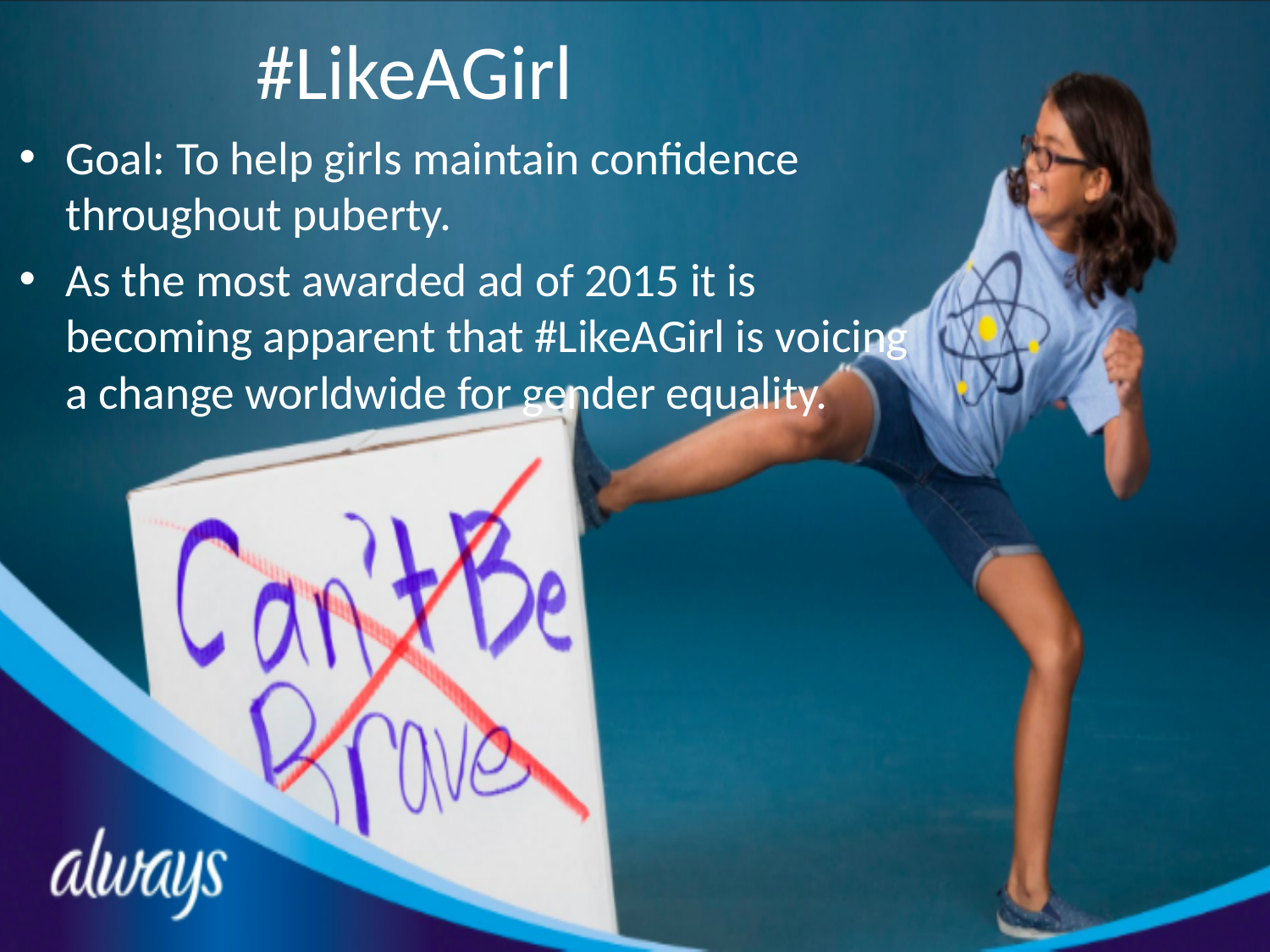

# #LikeAGirl
Goal: To help girls maintain confidence throughout puberty.
As the most awarded ad of 2015 it is becoming apparent that #LikeAGirl is voicing a change worldwide for gender equality.